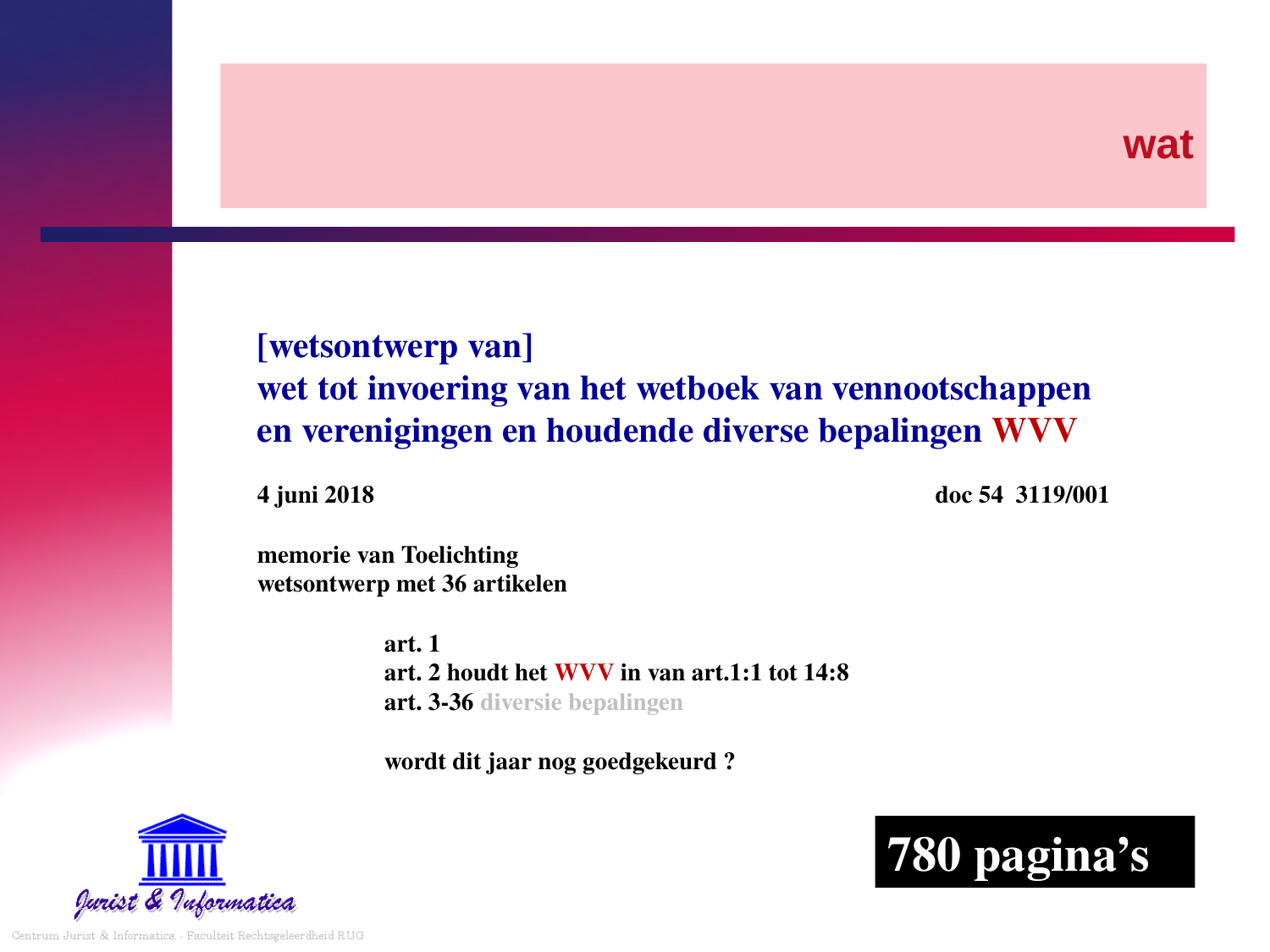

# wat
[wetsontwerp van]
wet tot invoering van het wetboek van vennootschappen en verenigingen en houdende diverse bepalingen WVV
4 juni 2018 					       doc 54  3119/001

memorie van Toelichting
wetsontwerp met 36 artikelen

	art. 1
	art. 2 houdt het WVV in van art.1:1 tot 14:8
	art. 3-36 diversie bepalingen

	wordt dit jaar nog goedgekeurd ?
780 pagina’s